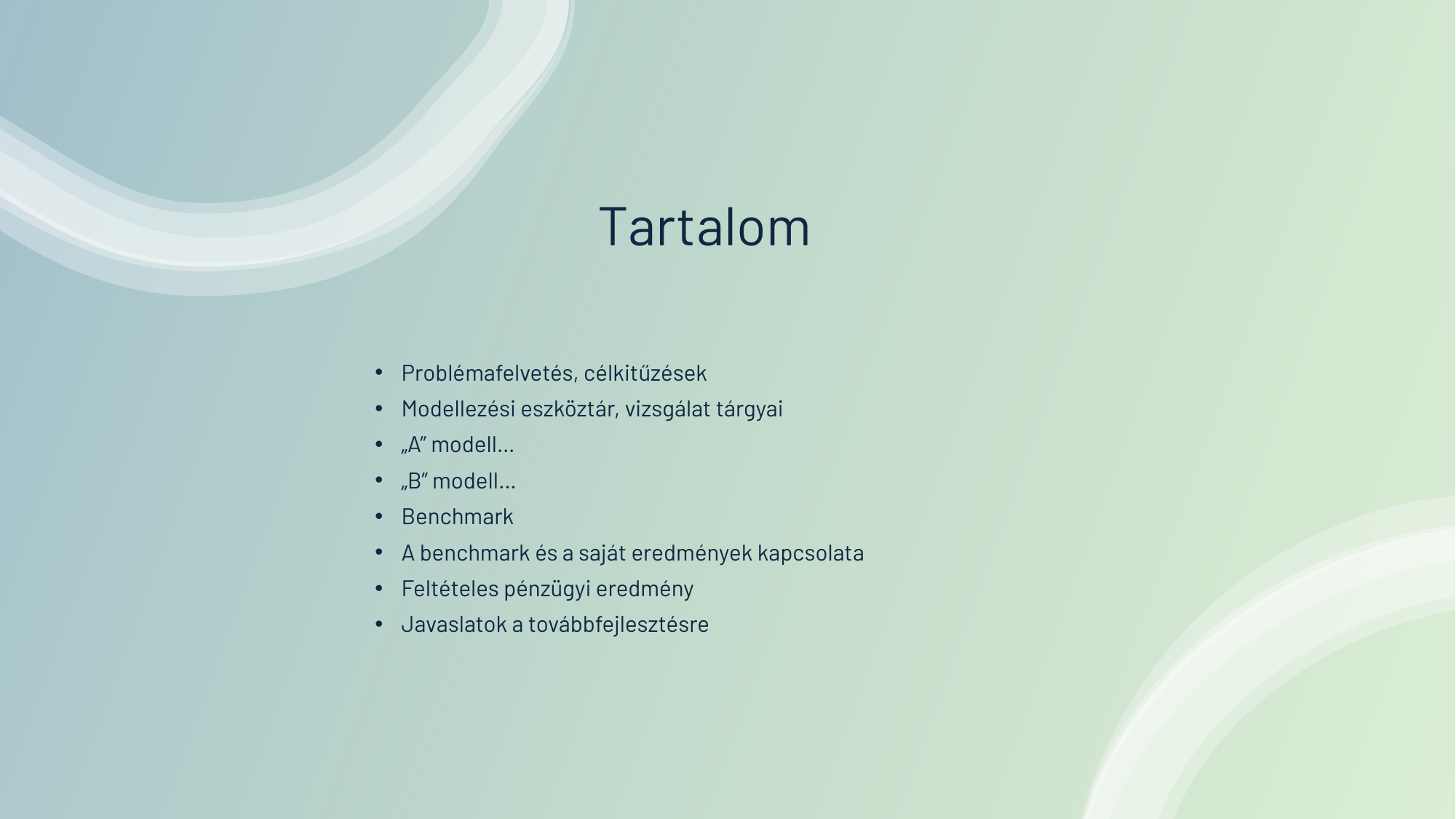

# Tartalom
Problémafelvetés, célkitűzések
Modellezési eszköztár, vizsgálat tárgyai
„A” modell…
„B” modell…
Benchmark
A benchmark és a saját eredmények kapcsolata
Feltételes pénzügyi eredmény
Javaslatok a továbbfejlesztésre

2